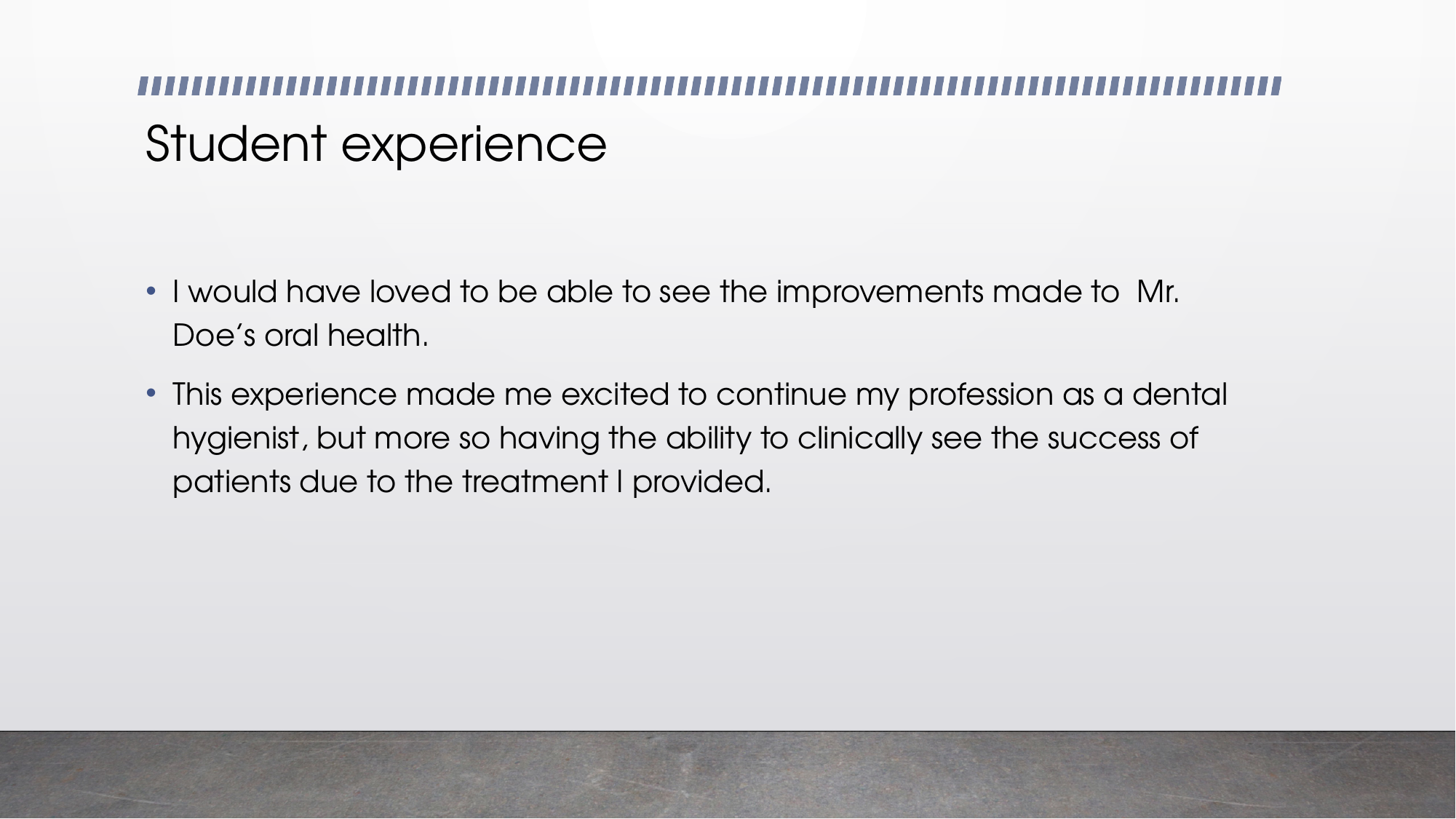

# Student experience
I would have loved to be able to see the improvements made to  Mr. Doe’s oral health.
This experience made me excited to continue my profession as a dental hygienist, but more so having the ability to clinically see the success of patients due to the treatment I provided.